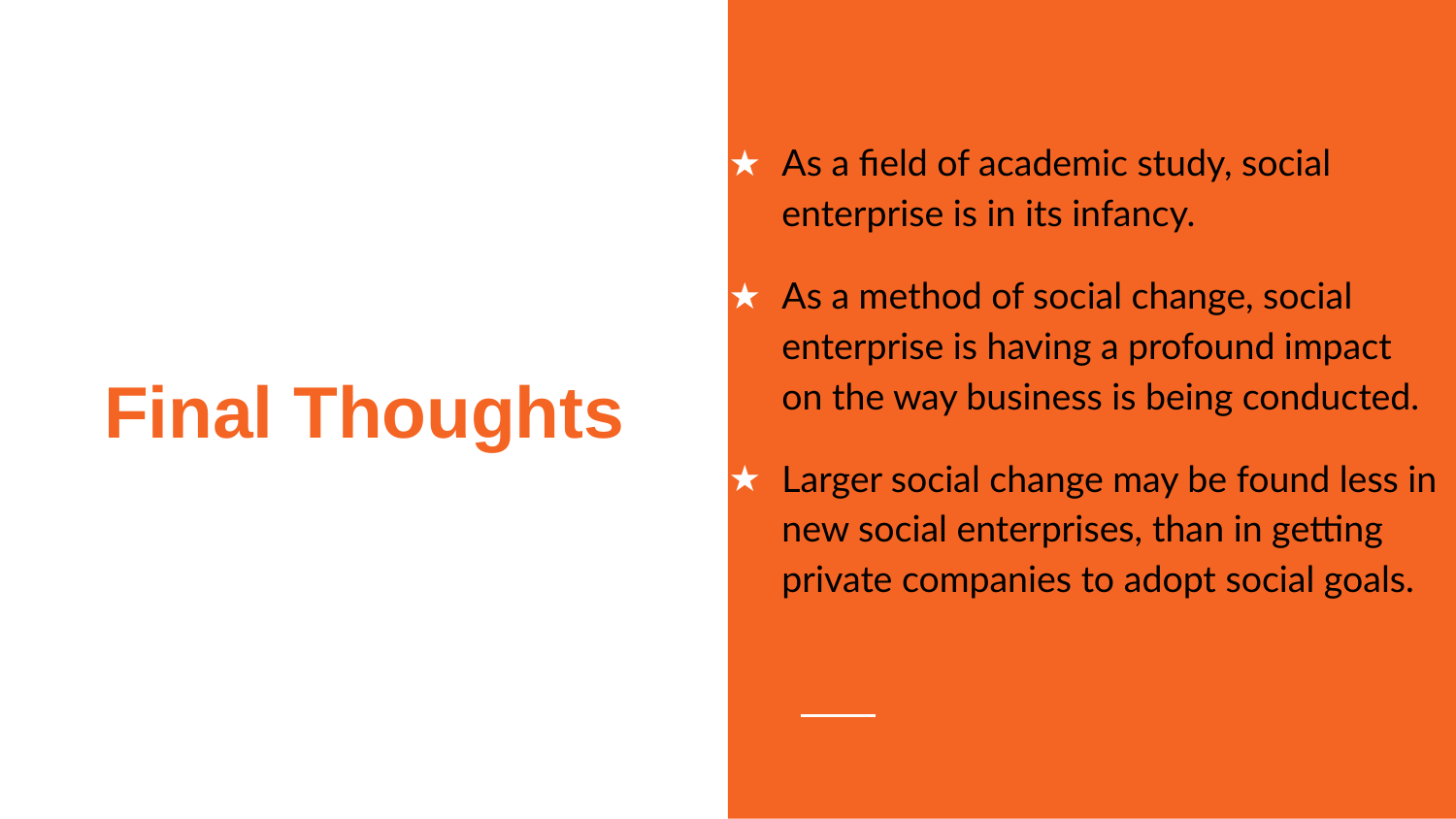

As a field of academic study, social enterprise is in its infancy.
As a method of social change, social enterprise is having a profound impact on the way business is being conducted.
Larger social change may be found less in new social enterprises, than in getting private companies to adopt social goals.
# Final Thoughts